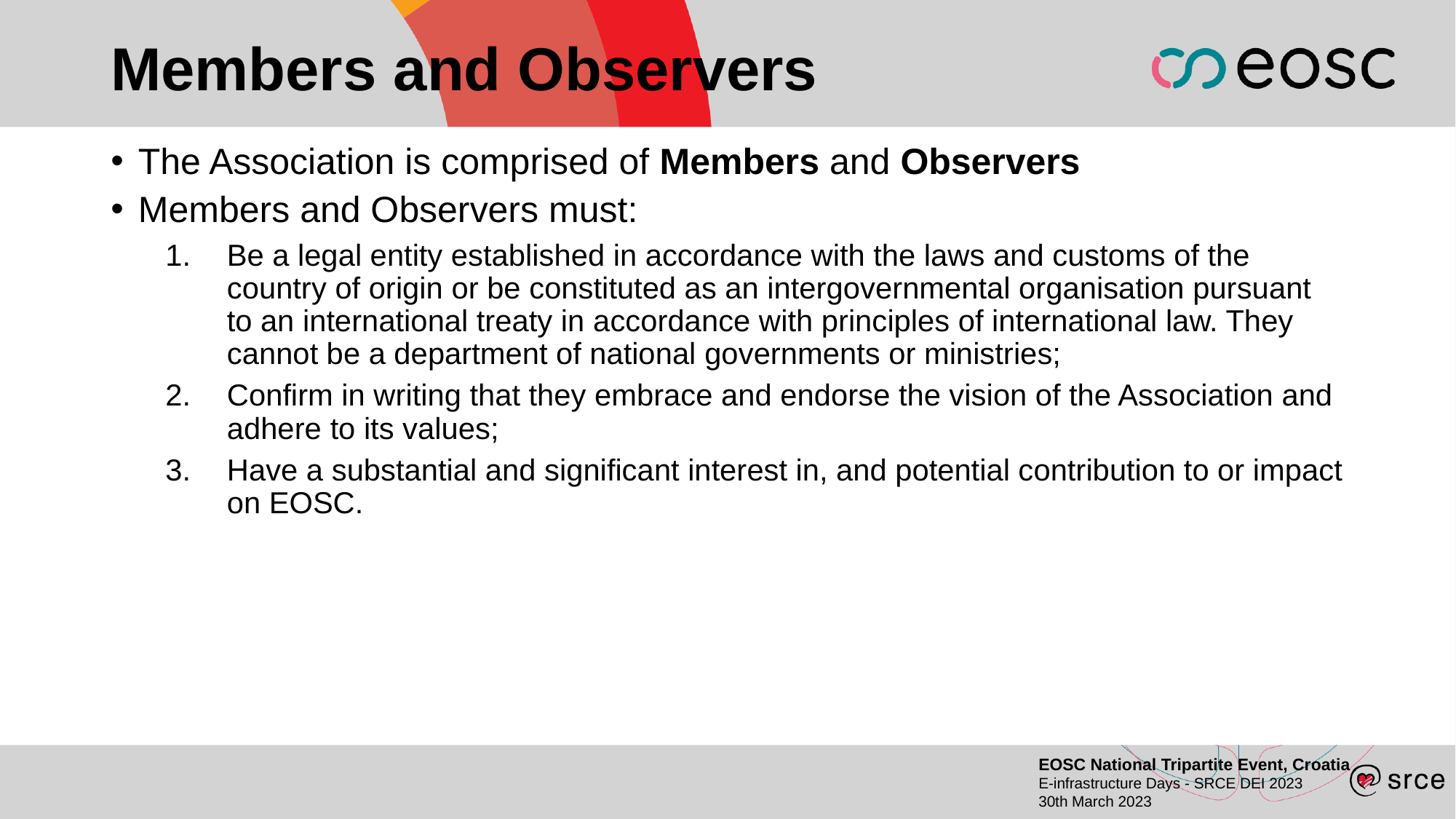

# Members and Observers
The Association is comprised of Members and Observers
Members and Observers must:
Be a legal entity established in accordance with the laws and customs of the country of origin or be constituted as an intergovernmental organisation pursuant to an international treaty in accordance with principles of international law. They cannot be a department of national governments or ministries;
Confirm in writing that they embrace and endorse the vision of the Association and adhere to its values;
Have a substantial and significant interest in, and potential contribution to or impact on EOSC.